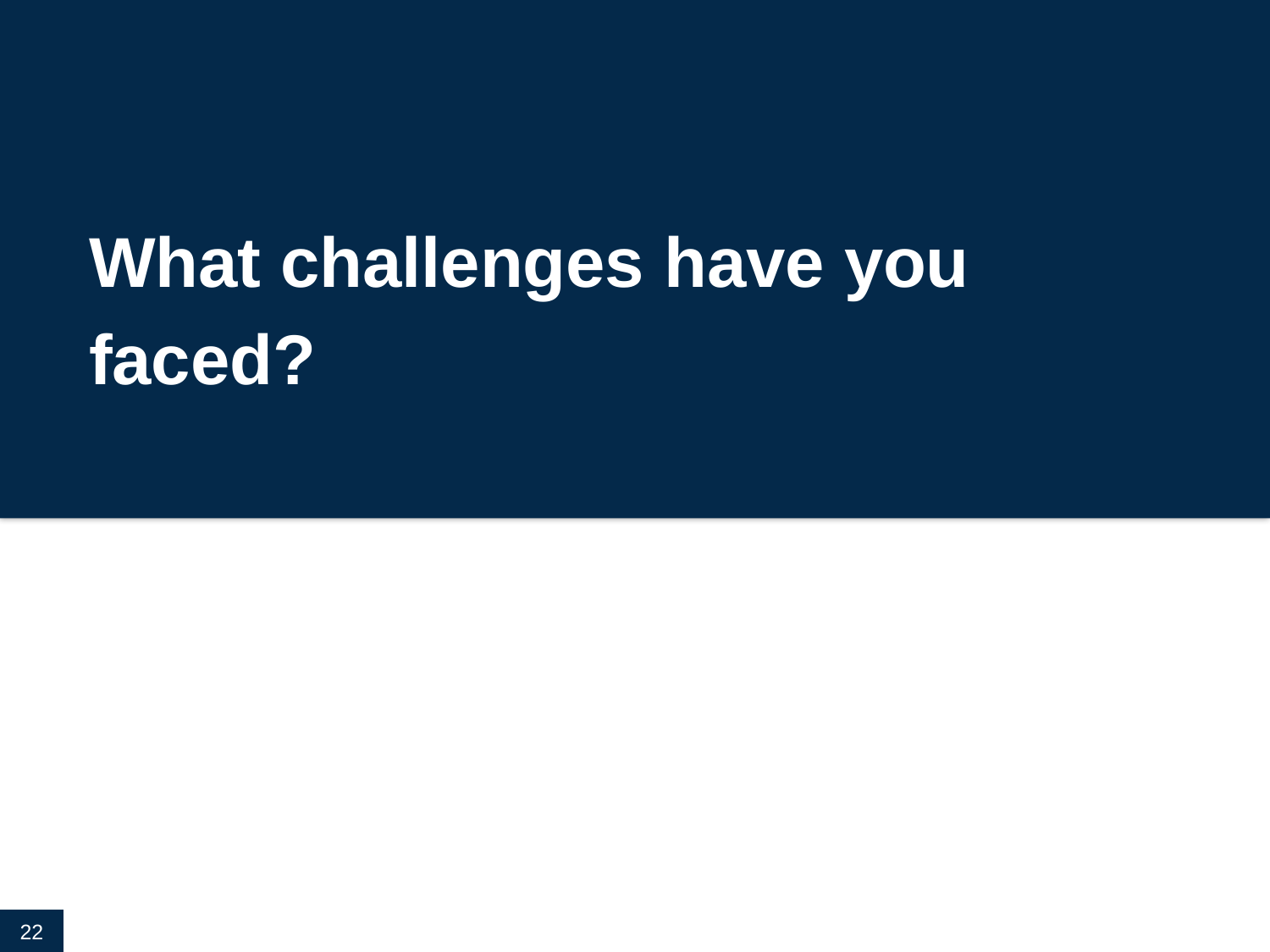

# What challenges have you faced?
22